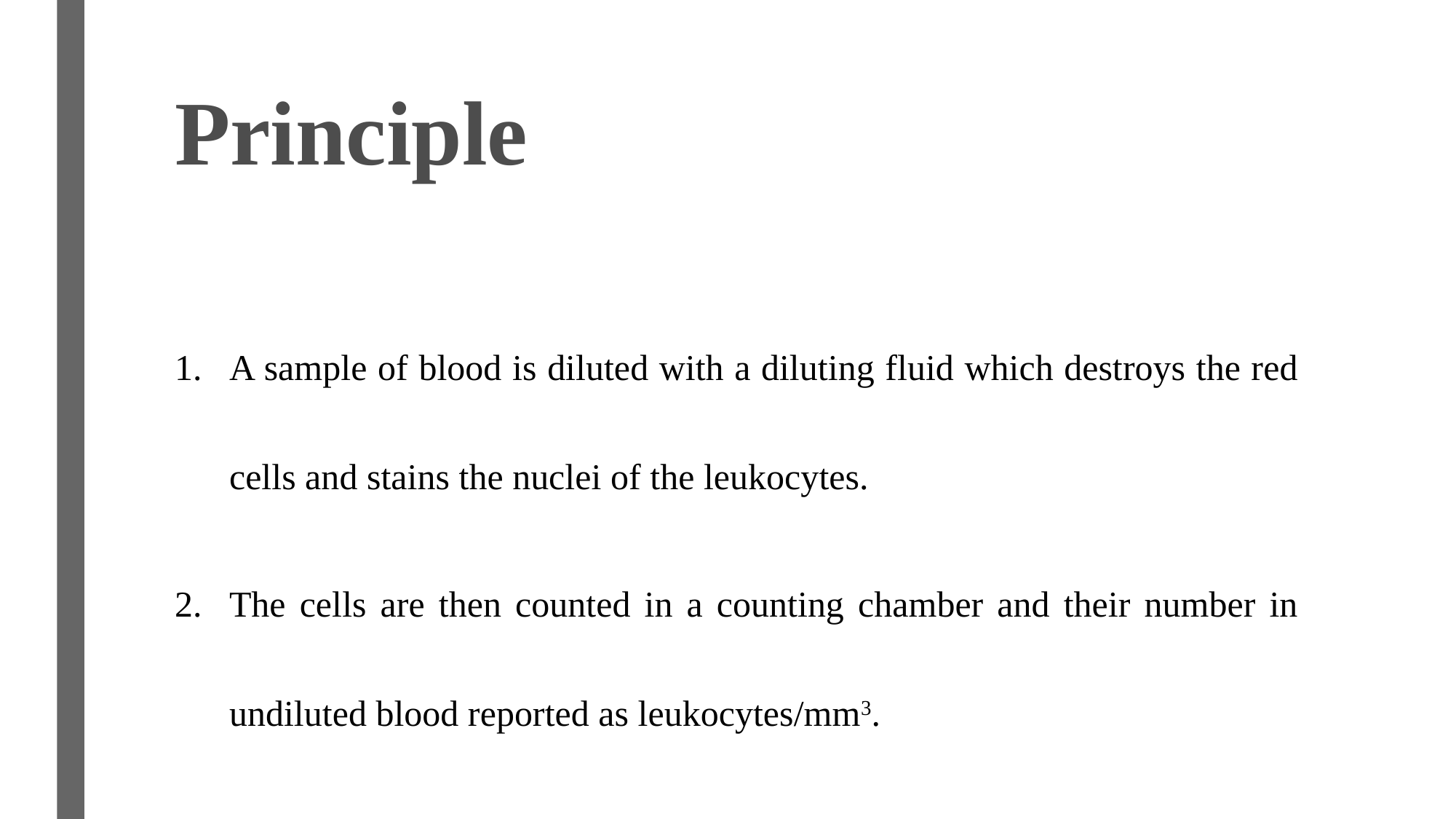

# Principle
A sample of blood is diluted with a diluting fluid which destroys the red cells and stains the nuclei of the leukocytes.
The cells are then counted in a counting chamber and their number in undiluted blood reported as leukocytes/mm3.